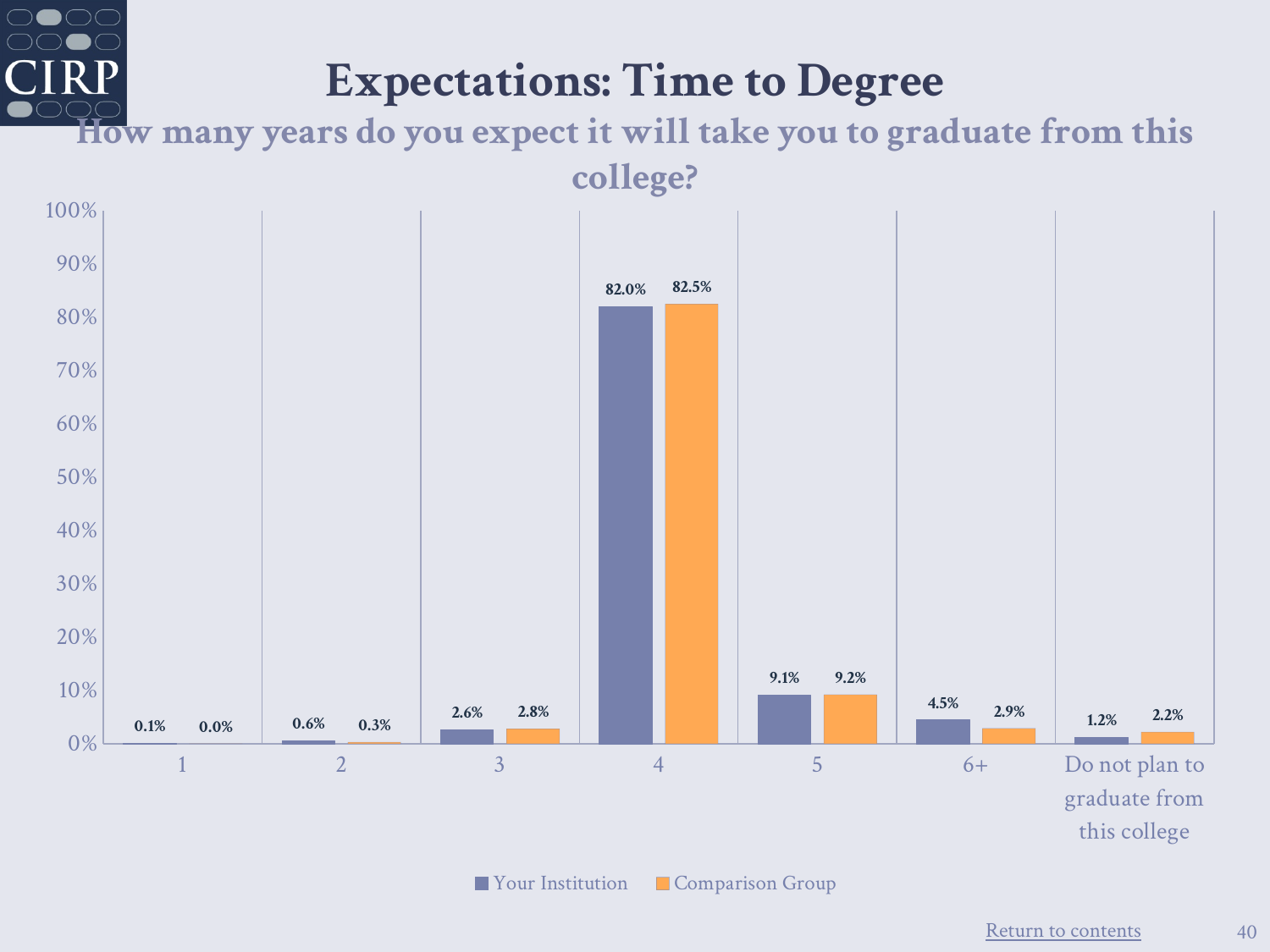

# Expectations: Time to Degree How many years do you expect it will take you to graduate from this college?

### Chart

| Category | Your Institution | Comparison Group |
|---|---|---|
| 1 | 0.001 | 0.0 |
| 2 | 0.006 | 0.003 |
| 3 | 0.026 | 0.028 |
| 4 | 0.82 | 0.825 |
| 5 | 0.091 | 0.092 |
| 6+ | 0.045 | 0.029 |
| Do not plan to graduate from this college | 0.012 | 0.022 |
40